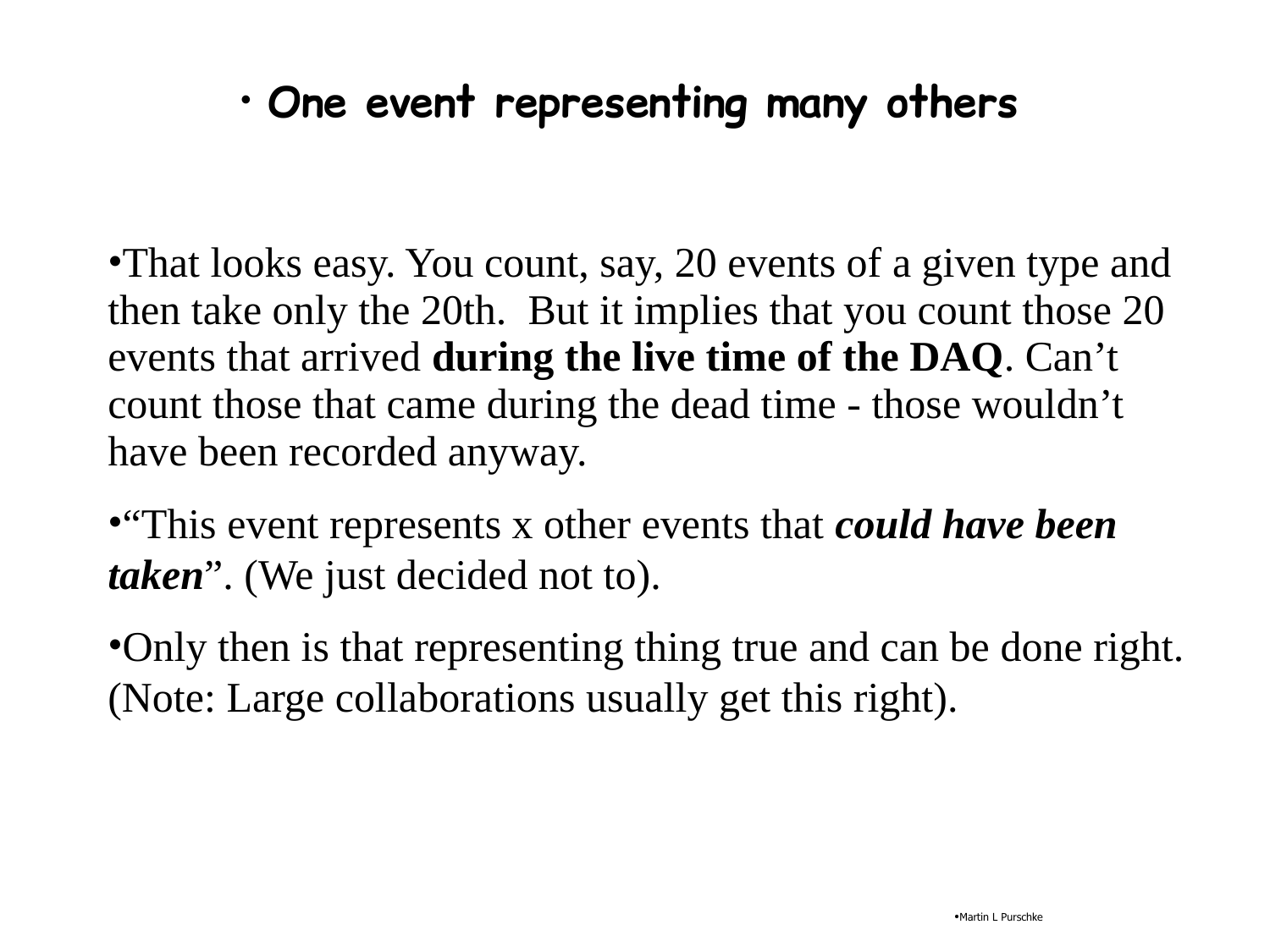

One event representing many others
That looks easy. You count, say, 20 events of a given type and then take only the 20th.  But it implies that you count those 20 events that arrived during the live time of the DAQ. Can’t count those that came during the dead time - those wouldn’t have been recorded anyway.
“This event represents x other events that could have been taken”. (We just decided not to).
Only then is that representing thing true and can be done right. (Note: Large collaborations usually get this right).